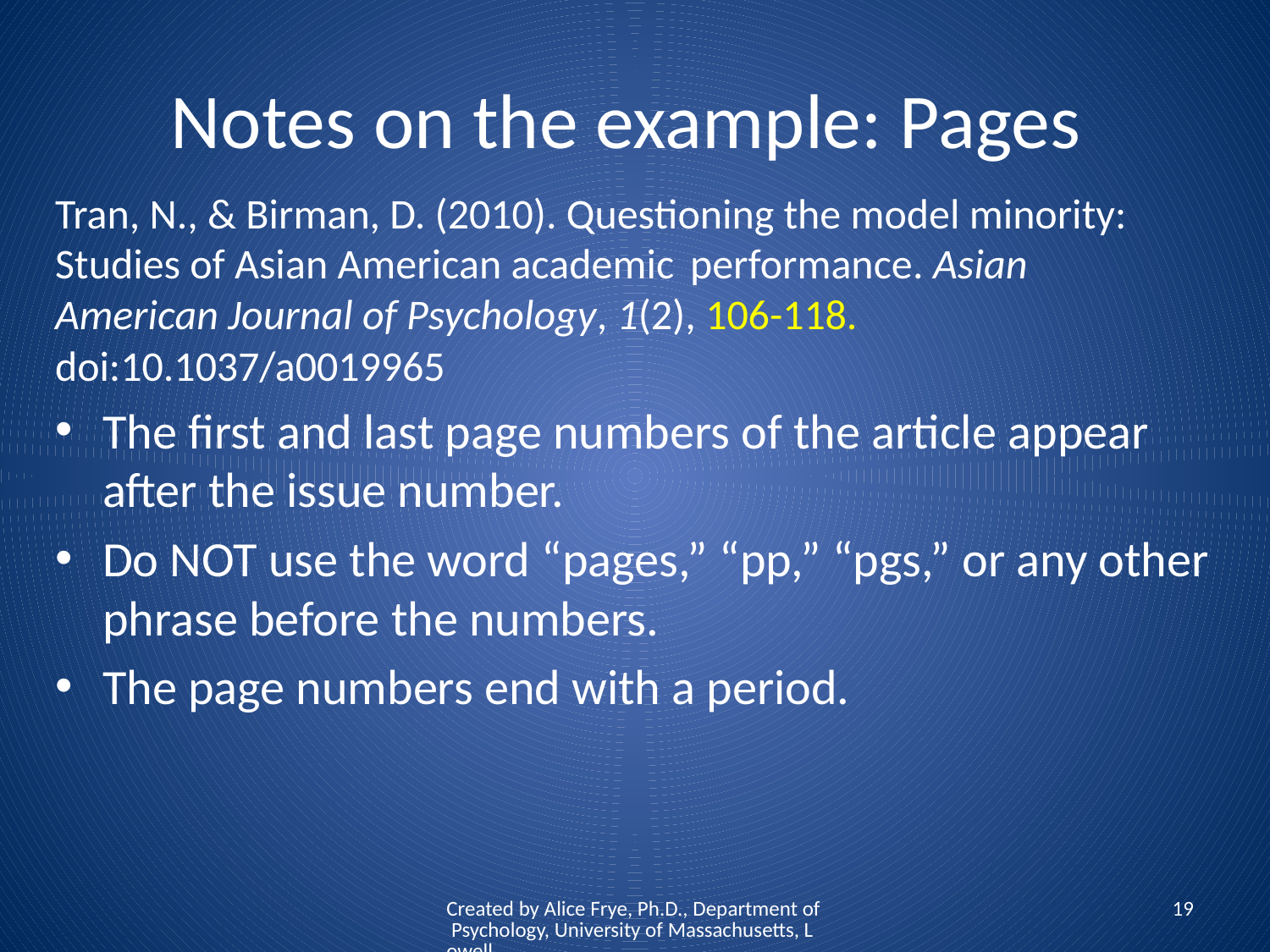

# Notes on the example: Pages
Tran, N., & Birman, D. (2010). Questioning the model minority: 	Studies of Asian American academic 	performance. Asian 	American Journal of Psychology, 1(2), 106-118. 	doi:10.1037/a0019965
The first and last page numbers of the article appear after the issue number.
Do NOT use the word “pages,” “pp,” “pgs,” or any other phrase before the numbers.
The page numbers end with a period.
Created by Alice Frye, Ph.D., Department of Psychology, University of Massachusetts, Lowell
19